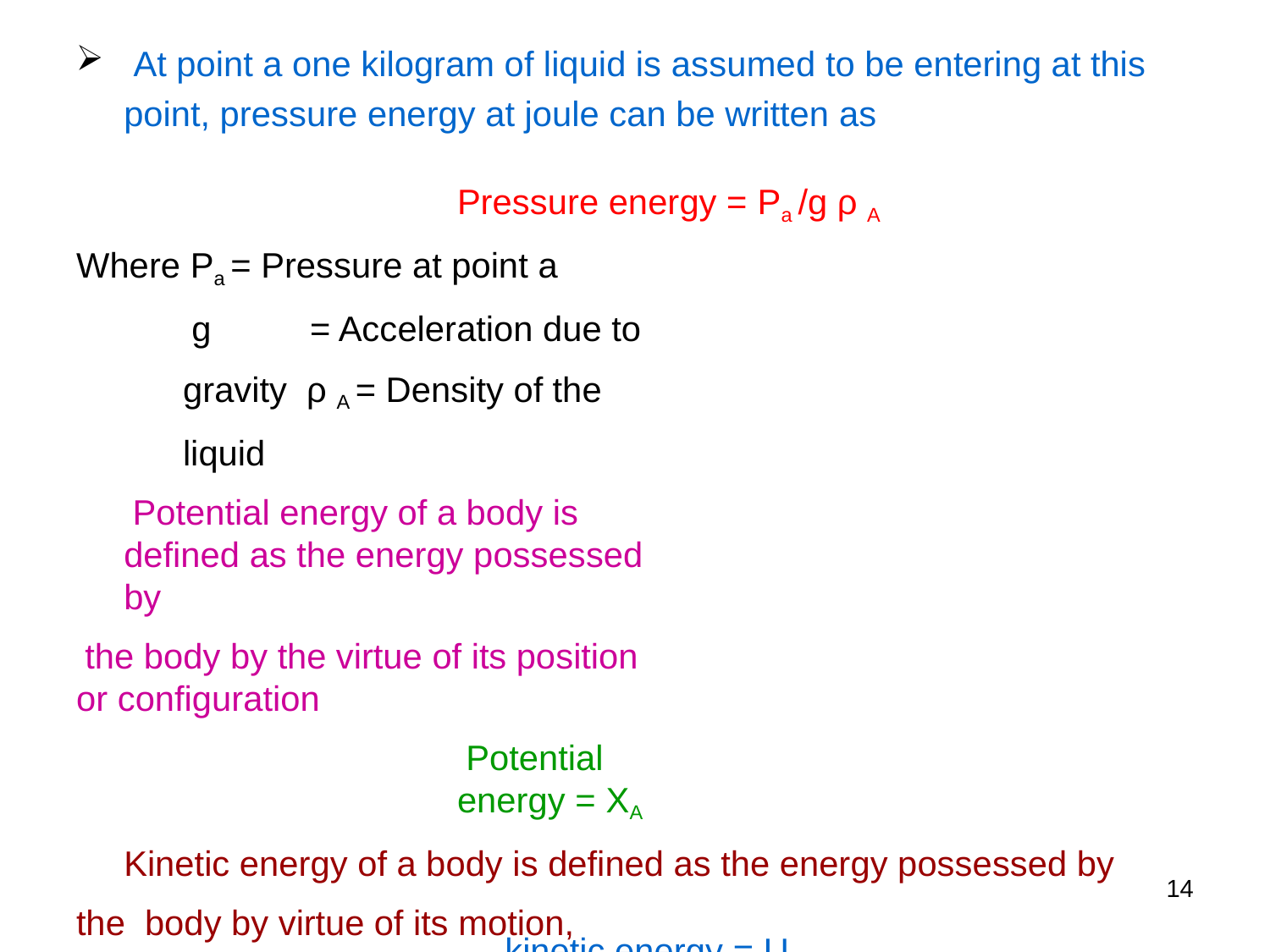

At point a one kilogram of liquid is assumed to be entering at this
point, pressure energy at joule can be written as

Pressure energy = Pa /g ρ A
Where Pa = Pressure at point a
g	= Acceleration due to gravity  ρ A = Density of the liquid
Potential energy of a body is defined as the energy possessed by
the body by the virtue of its position or configuration
Potential energy = XA
Kinetic energy of a body is defined as the energy possessed by the  body by virtue of its motion,
kinetic energy = UA	/ 2g
2

Total energy at point A = Pressure energy + Potential energy+ Kinetic
energy
14